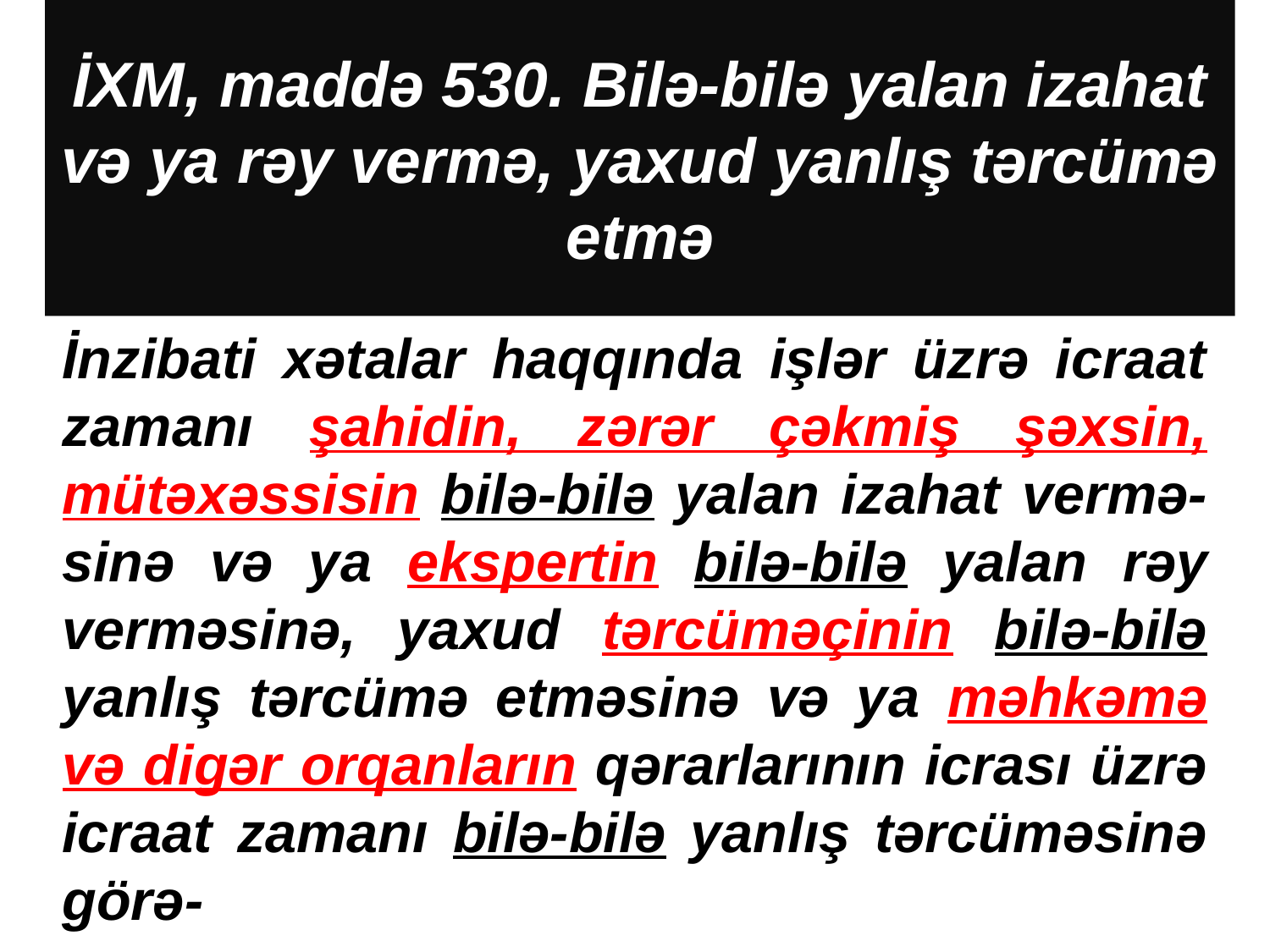

# İXM, maddə 530. Bilə-bilə yalan izahat və ya rəy vermə, yaxud yanlış tərcümə etmə
İnzibati xətalar haqqında işlər üzrə icraat zamanı şahidin, zərər çəkmiş şəxsin, mütəxəssisin bilə-bilə yalan izahat vermə-sinə və ya ekspertin bilə-bilə yalan rəy verməsinə, yaxud tərcüməçinin bilə-bilə yanlış tərcümə etməsinə və ya məhkəmə və digər orqanların qərarlarının icrası üzrə icraat zamanı bilə-bilə yanlış tərcüməsinə görə-